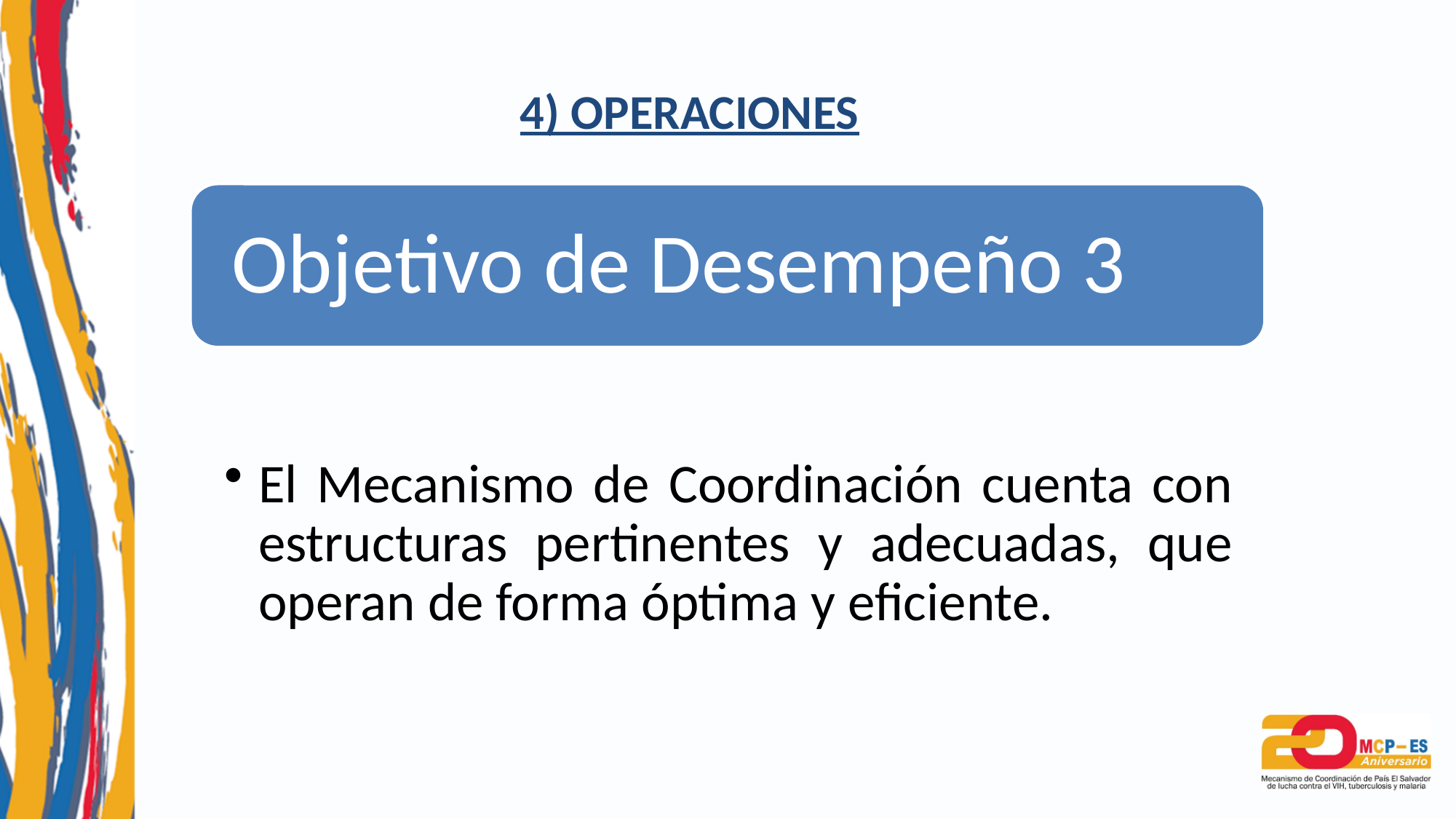

4) OPERACIONES

Objetivo de Desempeño 3

El Mecanismo de Coordinación cuenta con estructuras pertinentes y adecuadas, que operan de forma óptima y eficiente.